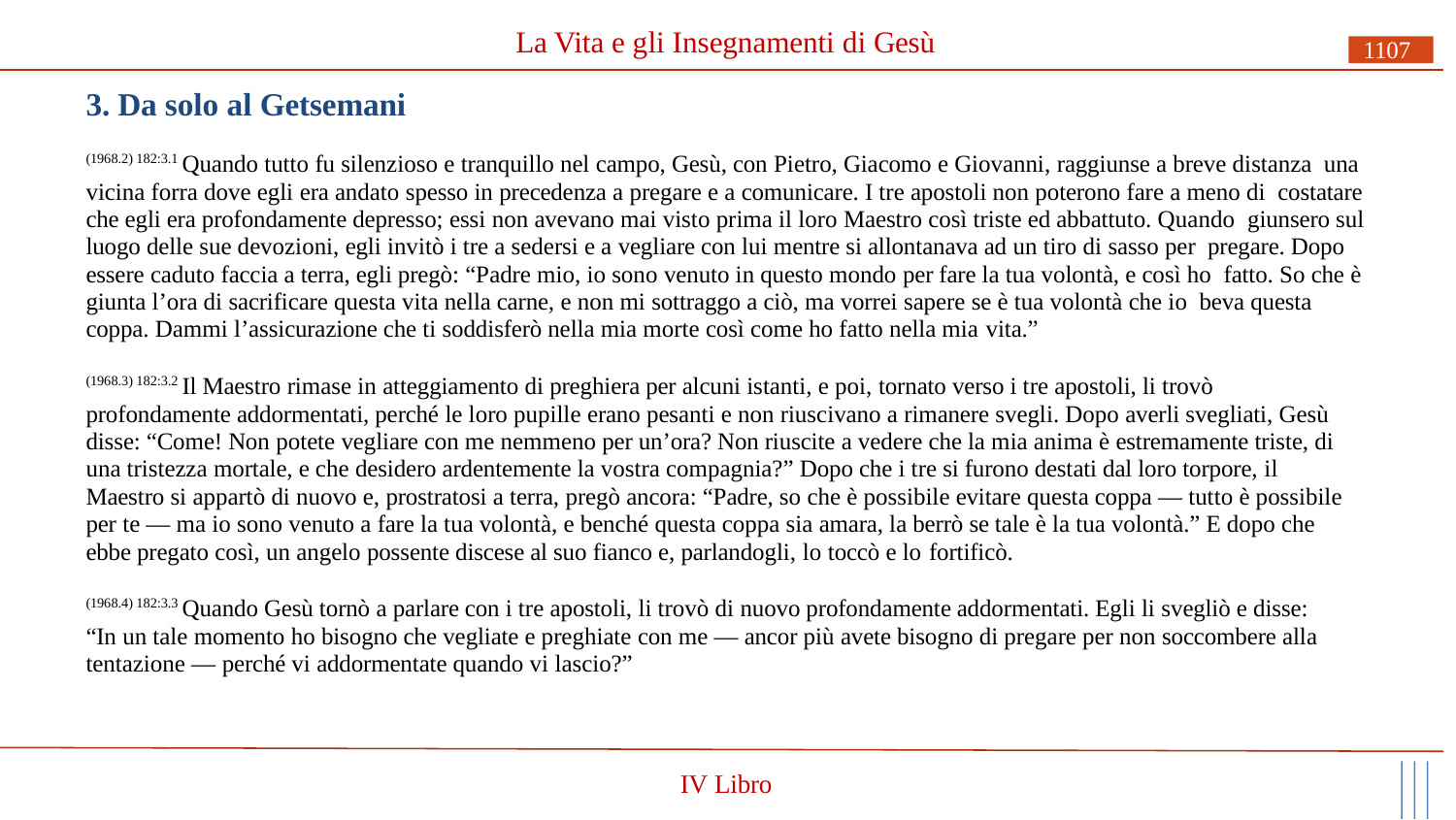

# La Vita e gli Insegnamenti di Gesù
1107

3. Da solo al Getsemani
(1968.2) 182:3.1 Quando tutto fu silenzioso e tranquillo nel campo, Gesù, con Pietro, Giacomo e Giovanni, raggiunse a breve distanza  una vicina forra dove egli era andato spesso in precedenza a pregare e a comunicare. I tre apostoli non poterono fare a meno di  costatare che egli era profondamente depresso; essi non avevano mai visto prima il loro Maestro così triste ed abbattuto. Quando  giunsero sul luogo delle sue devozioni, egli invitò i tre a sedersi e a vegliare con lui mentre si allontanava ad un tiro di sasso per  pregare. Dopo essere caduto faccia a terra, egli pregò: “Padre mio, io sono venuto in questo mondo per fare la tua volontà, e così ho  fatto. So che è giunta l’ora di sacrificare questa vita nella carne, e non mi sottraggo a ciò, ma vorrei sapere se è tua volontà che io  beva questa coppa. Dammi l’assicurazione che ti soddisferò nella mia morte così come ho fatto nella mia vita.”

(1968.3) 182:3.2 Il Maestro rimase in atteggiamento di preghiera per alcuni istanti, e poi, tornato verso i tre apostoli, li trovò  profondamente addormentati, perché le loro pupille erano pesanti e non riuscivano a rimanere svegli. Dopo averli svegliati, Gesù  disse: “Come! Non potete vegliare con me nemmeno per un’ora? Non riuscite a vedere che la mia anima è estremamente triste, di  una tristezza mortale, e che desidero ardentemente la vostra compagnia?” Dopo che i tre si furono destati dal loro torpore, il  Maestro si appartò di nuovo e, prostratosi a terra, pregò ancora: “Padre, so che è possibile evitare questa coppa — tutto è possibile  per te — ma io sono venuto a fare la tua volontà, e benché questa coppa sia amara, la berrò se tale è la tua volontà.” E dopo che  ebbe pregato così, un angelo possente discese al suo fianco e, parlandogli, lo toccò e lo fortificò.

(1968.4) 182:3.3 Quando Gesù tornò a parlare con i tre apostoli, li trovò di nuovo profondamente addormentati. Egli li svegliò e disse:  “In un tale momento ho bisogno che vegliate e preghiate con me — ancor più avete bisogno di pregare per non soccombere alla  tentazione — perché vi addormentate quando vi lascio?”

IV Libro